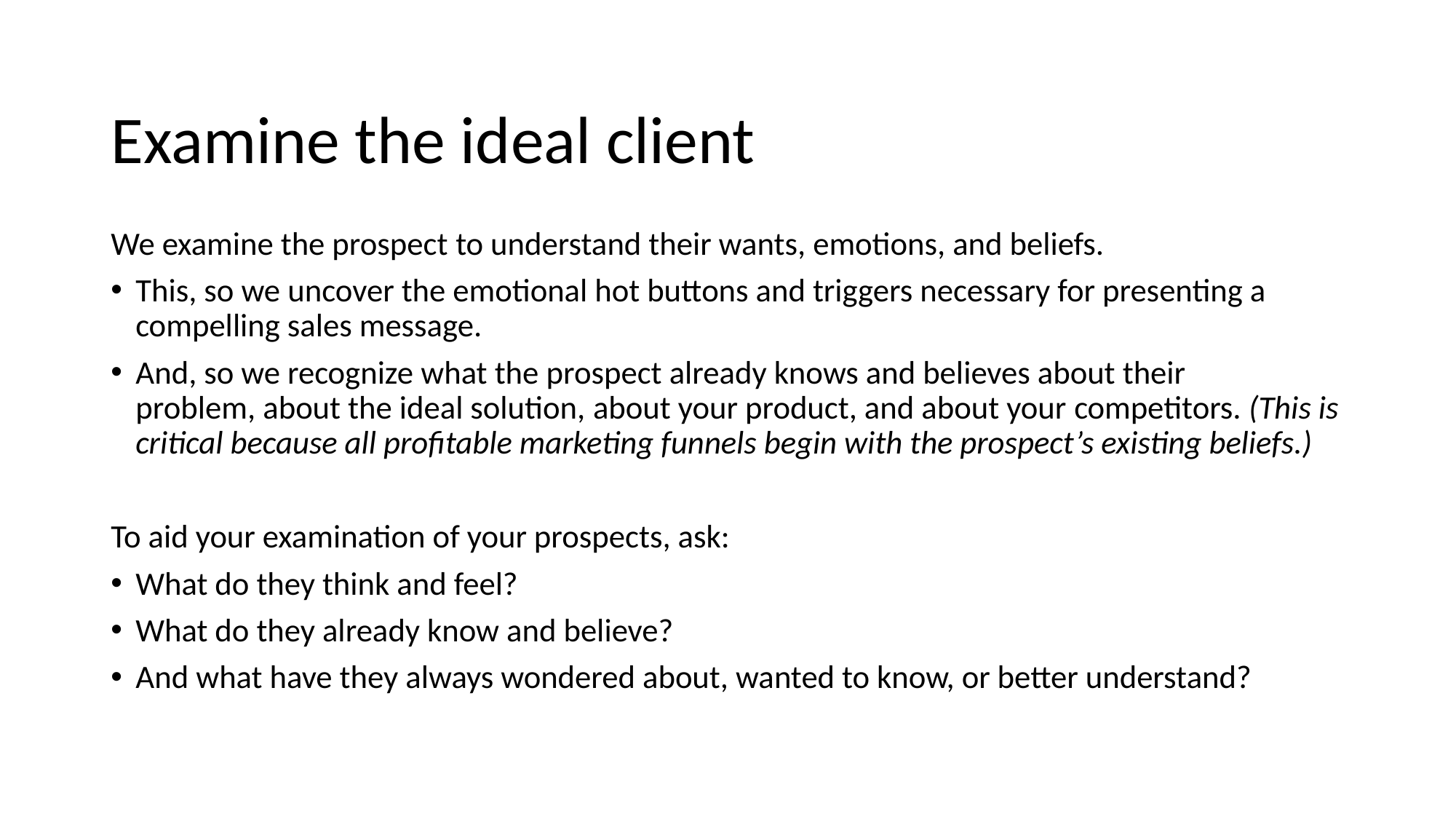

# Examine the ideal client
We examine the prospect to understand their wants, emotions, and beliefs.
This, so we uncover the emotional hot buttons and triggers necessary for presenting a compelling sales message.
And, so we recognize what the prospect already knows and believes about their problem, about the ideal solution, about your product, and about your competitors. (This is critical because all profitable marketing funnels begin with the prospect’s existing beliefs.)

To aid your examination of your prospects, ask:
What do they think and feel?
What do they already know and believe?
And what have they always wondered about, wanted to know, or better understand?

Examine the prospect